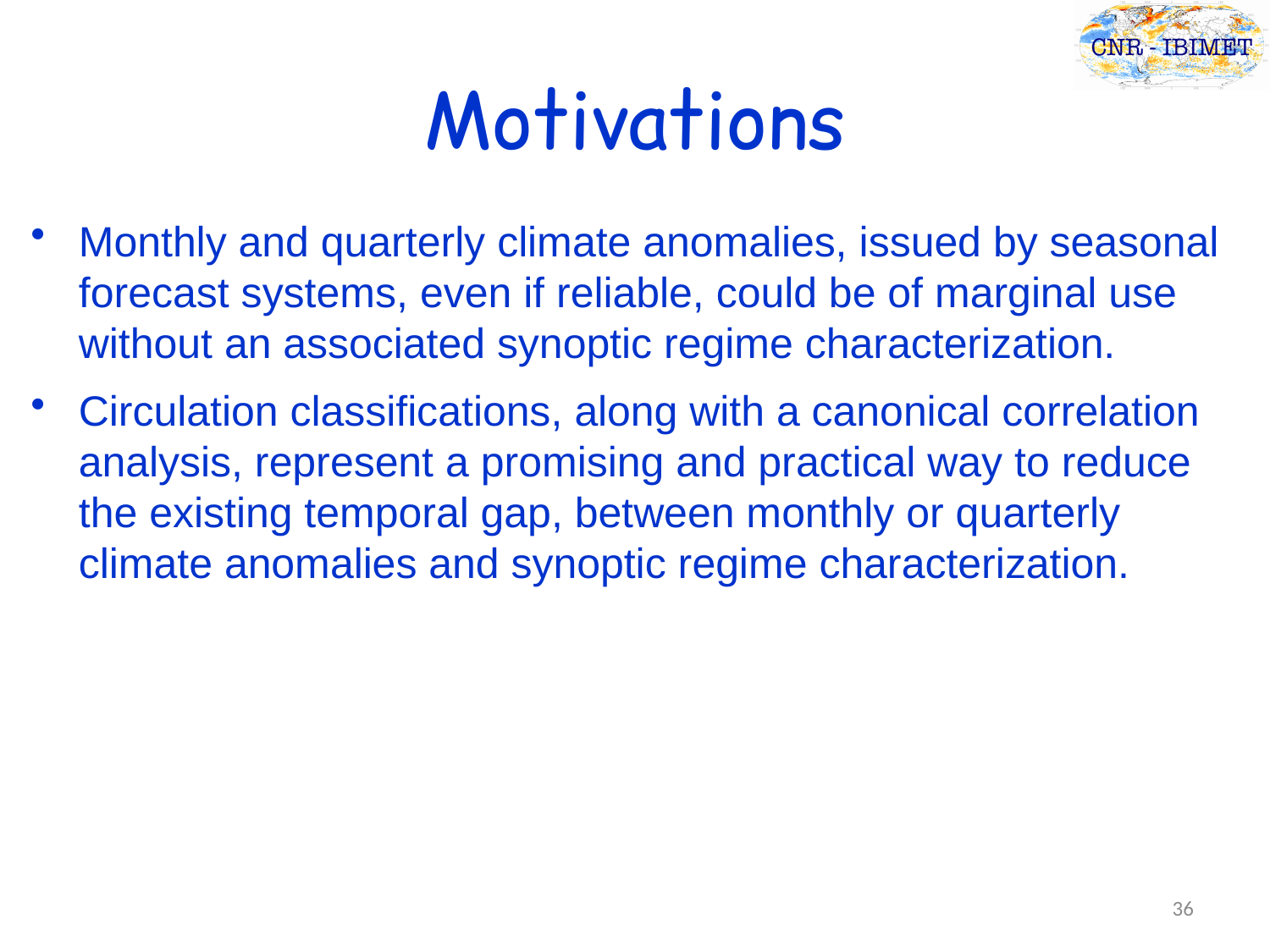

# Motivations
Monthly and quarterly climate anomalies, issued by seasonal forecast systems, even if reliable, could be of marginal use without an associated synoptic regime characterization.
Circulation classifications, along with a canonical correlation analysis, represent a promising and practical way to reduce the existing temporal gap, between monthly or quarterly climate anomalies and synoptic regime characterization.

36